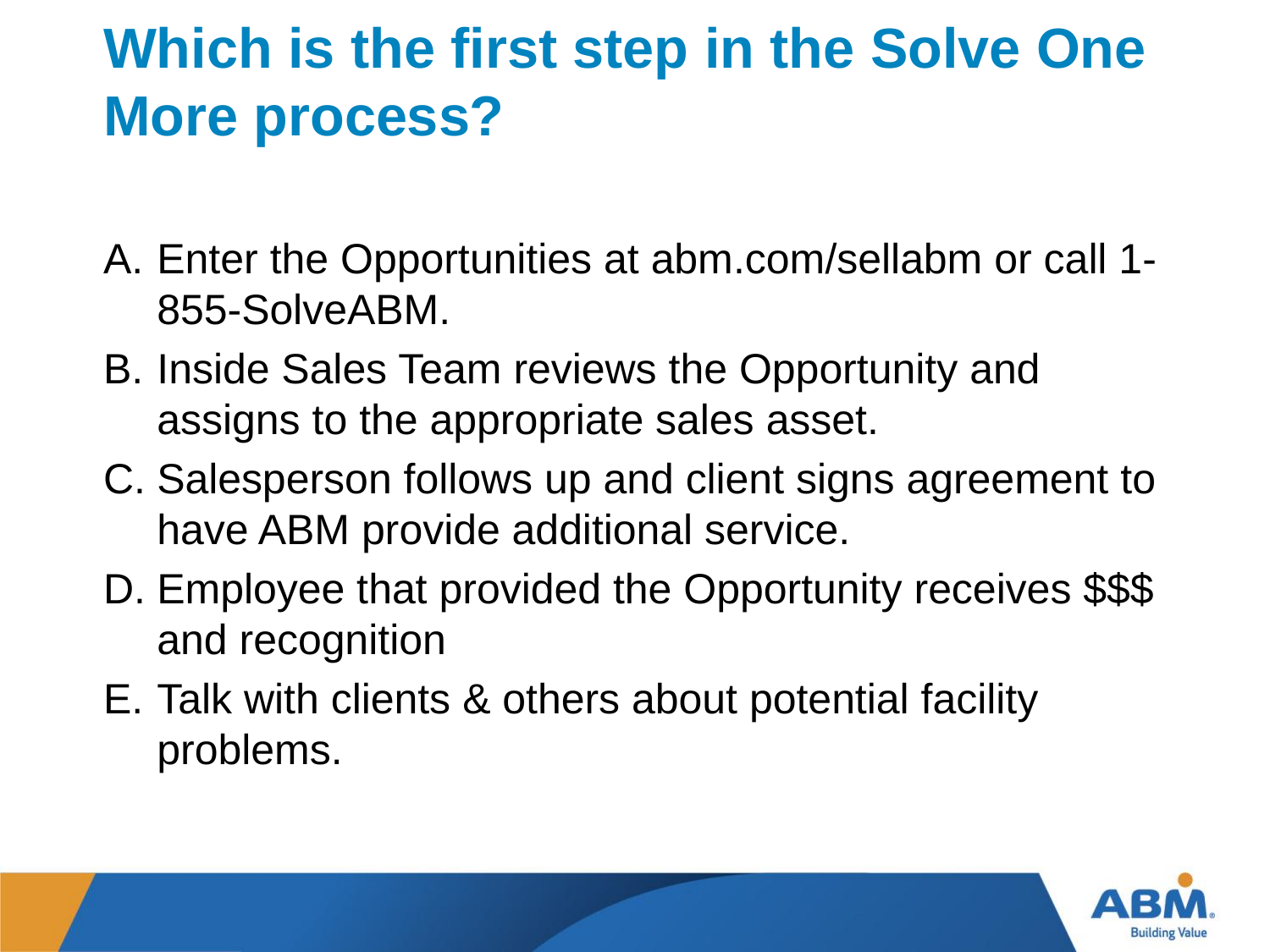

# Which is the first step in the Solve One More process?
Enter the Opportunities at abm.com/sellabm or call 1-855-SolveABM.
Inside Sales Team reviews the Opportunity and assigns to the appropriate sales asset.
Salesperson follows up and client signs agreement to have ABM provide additional service.
Employee that provided the Opportunity receives $$$ and recognition
Talk with clients & others about potential facility problems.